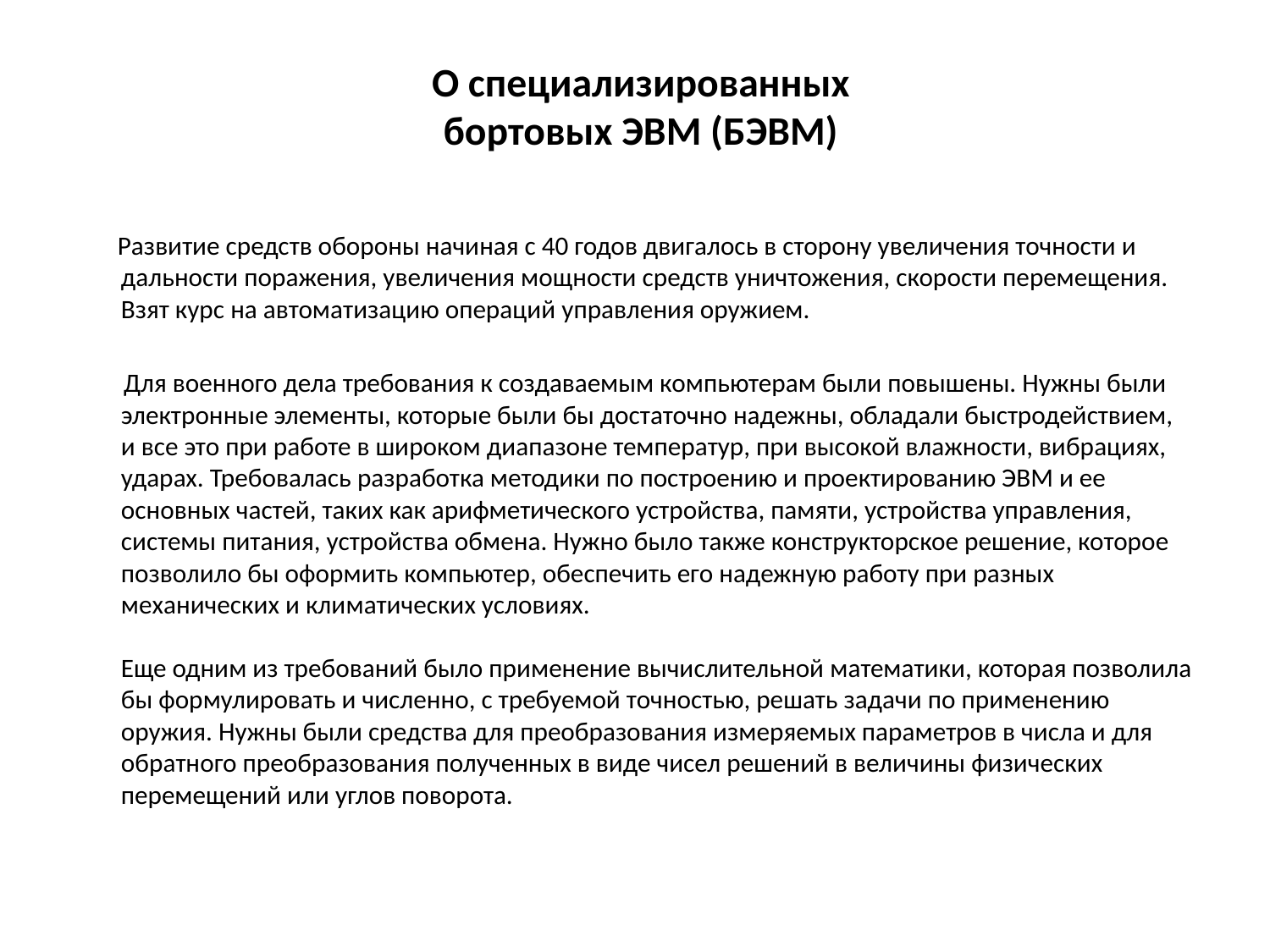

# О специализированных бортовых ЭВМ (БЭВМ)
       Развитие средств обороны начиная с 40 годов двигалось в сторону увеличения точности и дальности поражения, увеличения мощности средств уничтожения, скорости перемещения. Взят курс на автоматизацию операций управления оружием.

        Для военного дела требования к создаваемым компьютерам были повышены. Нужны были электронные элементы, которые были бы достаточно надежны, обладали быстродействием, и все это при работе в широком диапазоне температур, при высокой влажности, вибрациях, ударах. Требовалась разработка методики по построению и проектированию ЭВМ и ее основных частей, таких как арифметического устройства, памяти, устройства управления, системы питания, устройства обмена. Нужно было также конструкторское решение, которое позволило бы оформить компьютер, обеспечить его надежную работу при разных механических и климатических условиях.
Еще одним из требований было применение вычислительной математики, которая позволила бы формулировать и численно, с требуемой точностью, решать задачи по применению оружия. Нужны были средства для преобразования измеряемых параметров в числа и для обратного преобразования полученных в виде чисел решений в величины физических перемещений или углов поворота.